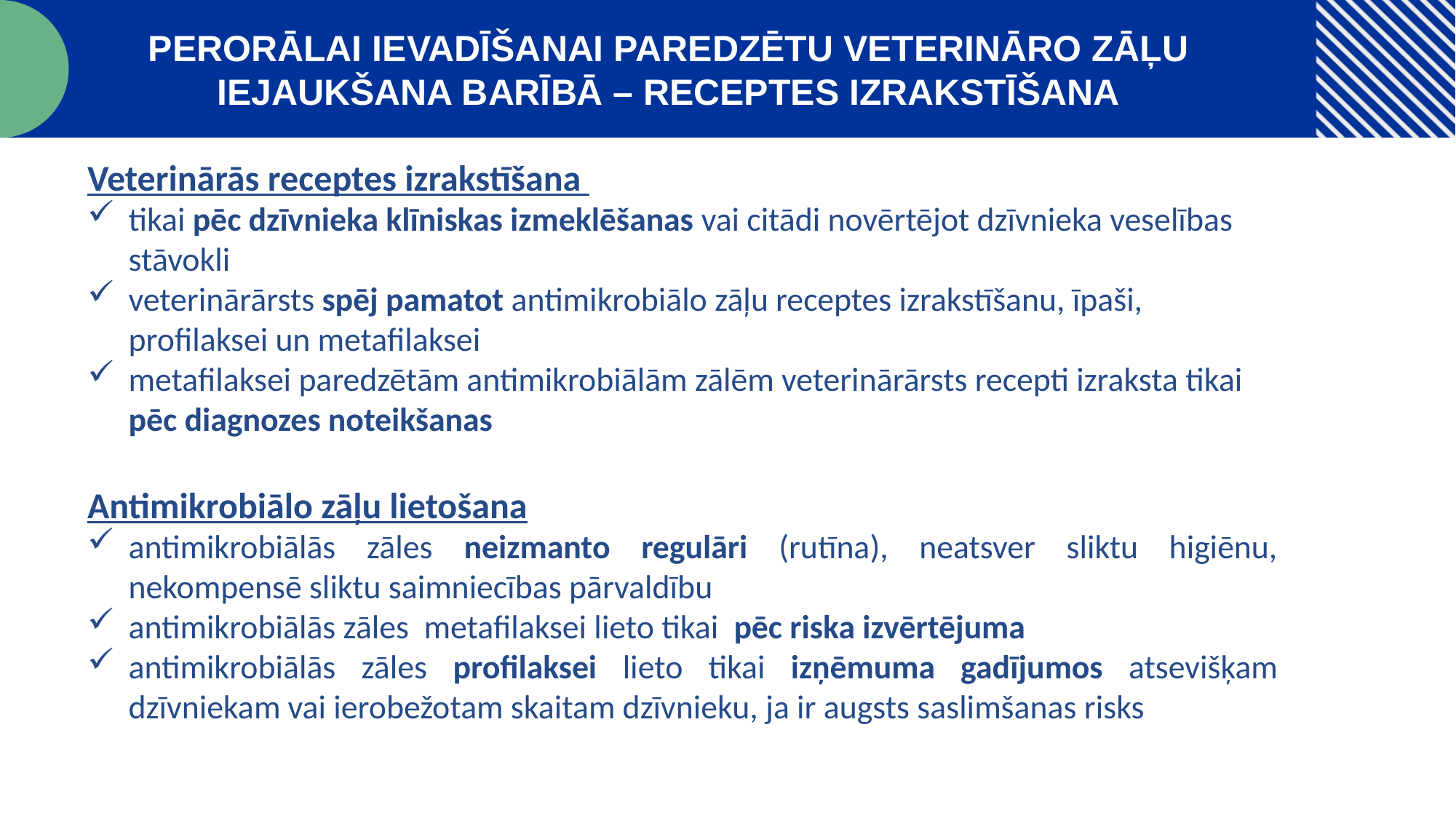

PERORĀLAI IEVADĪŠANAI PAREDZĒTU VETERINĀRO ZĀĻU IEJAUKŠANA BARĪBĀ – RECEPTES IZRAKSTĪŠANA

Veterinārās receptes izrakstīšana
tikai pēc dzīvnieka klīniskas izmeklēšanas vai citādi novērtējot dzīvnieka veselības stāvokli
veterinārārsts spēj pamatot antimikrobiālo zāļu receptes izrakstīšanu, īpaši, profilaksei un metafilaksei
metafilaksei paredzētām antimikrobiālām zālēm veterinārārsts recepti izraksta tikai pēc diagnozes noteikšanas

Antimikrobiālo zāļu lietošana
antimikrobiālās zāles neizmanto regulāri (rutīna), neatsver sliktu higiēnu, nekompensē sliktu saimniecības pārvaldību
antimikrobiālās zāles  metafilaksei lieto tikai  pēc riska izvērtējuma
antimikrobiālās zāles profilaksei lieto tikai izņēmuma gadījumos atsevišķam dzīvniekam vai ierobežotam skaitam dzīvnieku, ja ir augsts saslimšanas risks